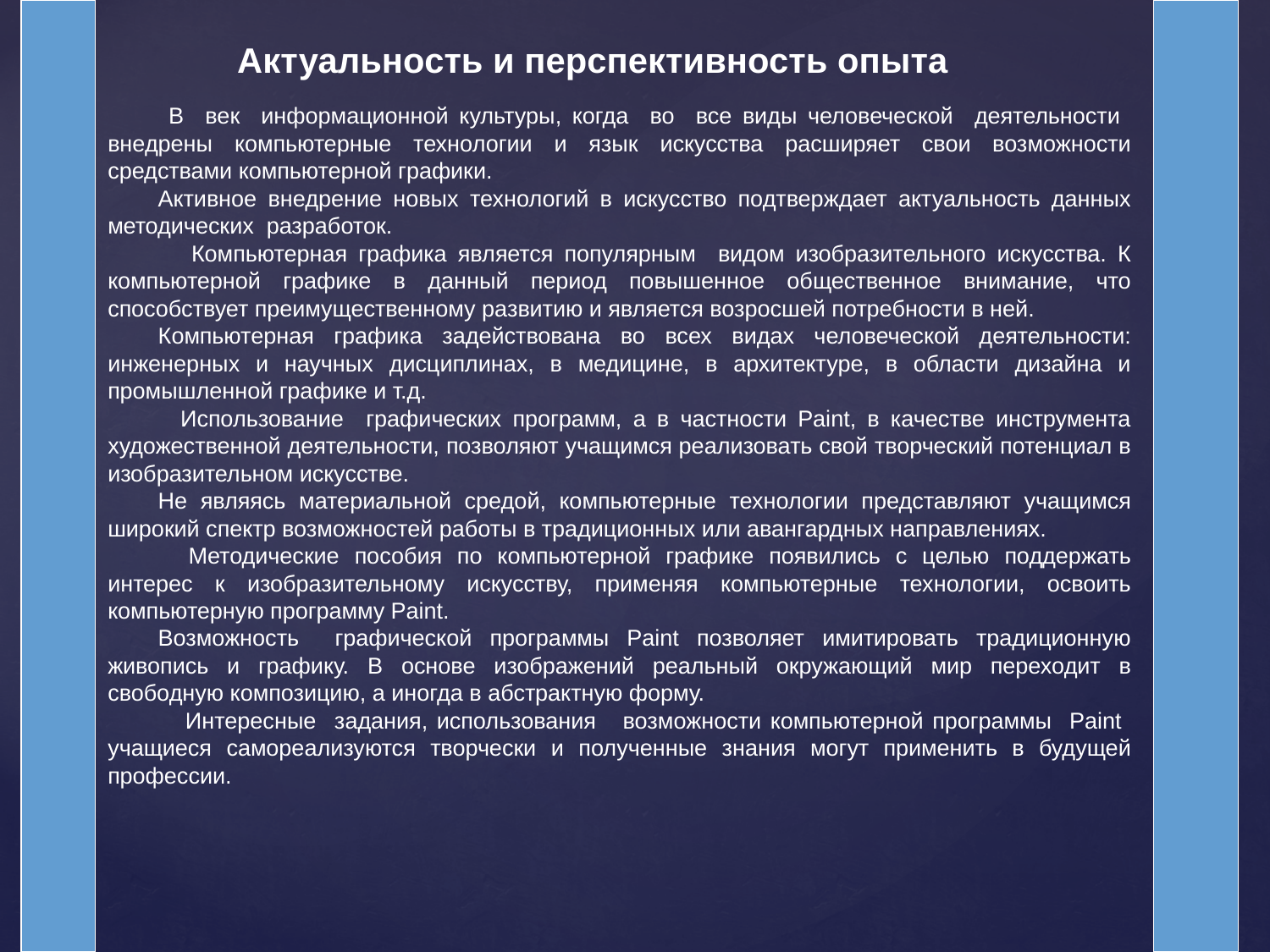

Актуальность и перспективность опыта
 В  век  информационной культуры, когда  во  все виды человеческой  деятельности  внедрены компьютерные технологии и язык искусства расширяет свои возможности средствами компьютерной графики.
Активное внедрение новых технологий в искусство подтверждает актуальность данных методических  разработок.
   Компьютерная графика является популярным  видом изобразительного искусства. К компьютерной графике в данный период повышенное общественное внимание, что способствует преимущественному развитию и является возросшей потребности в ней.
Компьютерная графика задействована во всех видах человеческой деятельности: инженерных и научных дисциплинах, в медицине, в архитектуре, в области дизайна и промышленной графике и т.д.
  Использование  графических программ, а в частности Paint, в качестве инструмента художественной деятельности, позволяют учащимся реализовать свой творческий потенциал в изобразительном искусстве.
Не являясь материальной средой, компьютерные технологии представляют учащимся широкий спектр возможностей работы в традиционных или авангардных направлениях.
  Методические пособия по компьютерной графике появились с целью поддержать интерес к изобразительному искусству, применяя компьютерные технологии, освоить компьютерную программу Paint.
Возможность  графической программы Paint позволяет имитировать традиционную живопись и графику. В основе изображений реальный окружающий мир переходит в свободную композицию, а иногда в абстрактную форму.
   Интересные  задания, использования   возможности компьютерной программы  Paint  учащиеся самореализуются творчески и полученные знания могут применить в будущей профессии.